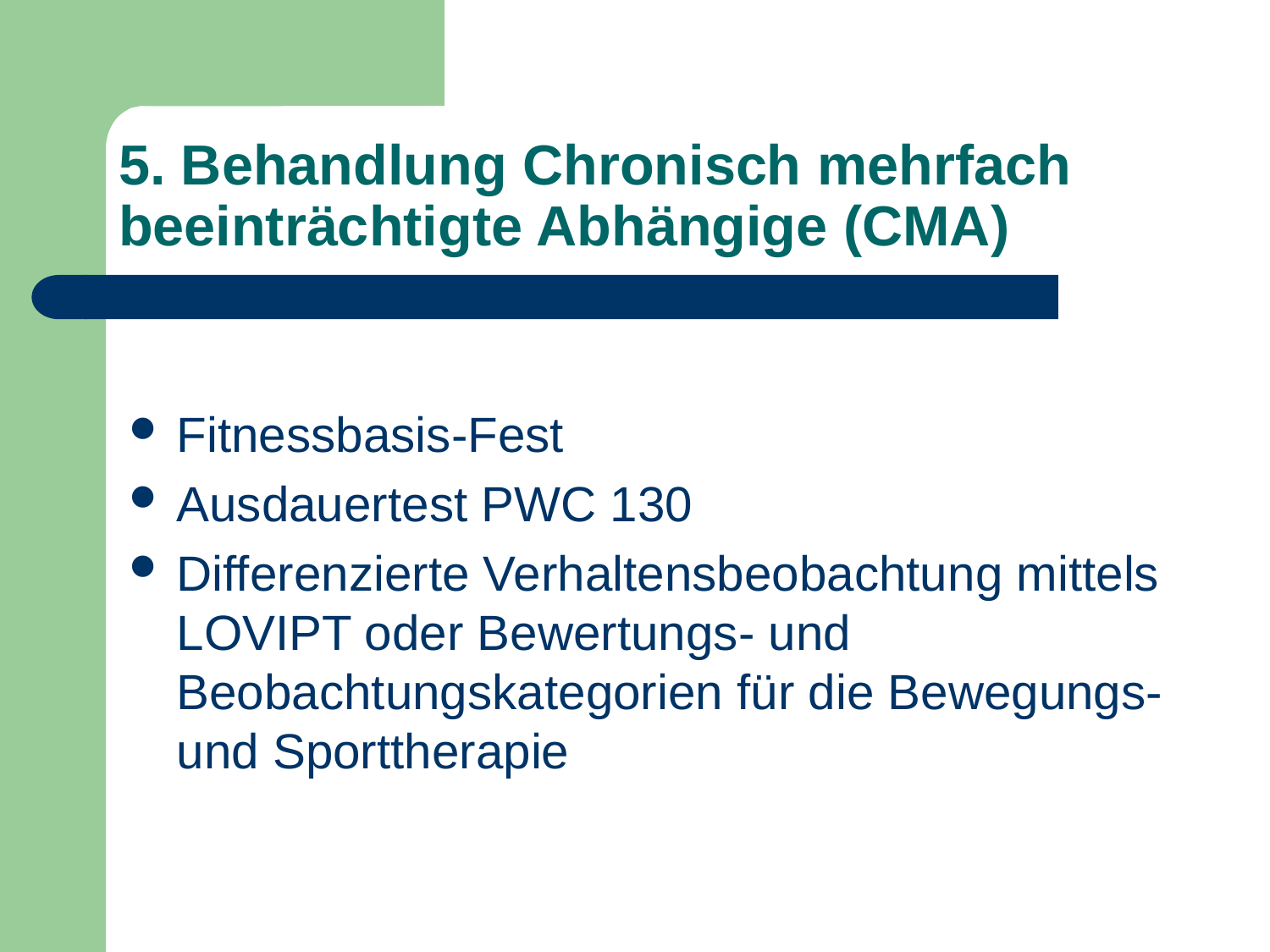

# 5. Behandlung Chronisch mehrfach beeinträchtigte Abhängige (CMA)

Fitnessbasis-Fest
Ausdauertest PWC 130
Differenzierte Verhaltensbeobachtung mittels LOVIPT oder Bewertungs- und Beobachtungskategorien für die Bewegungs- und Sporttherapie